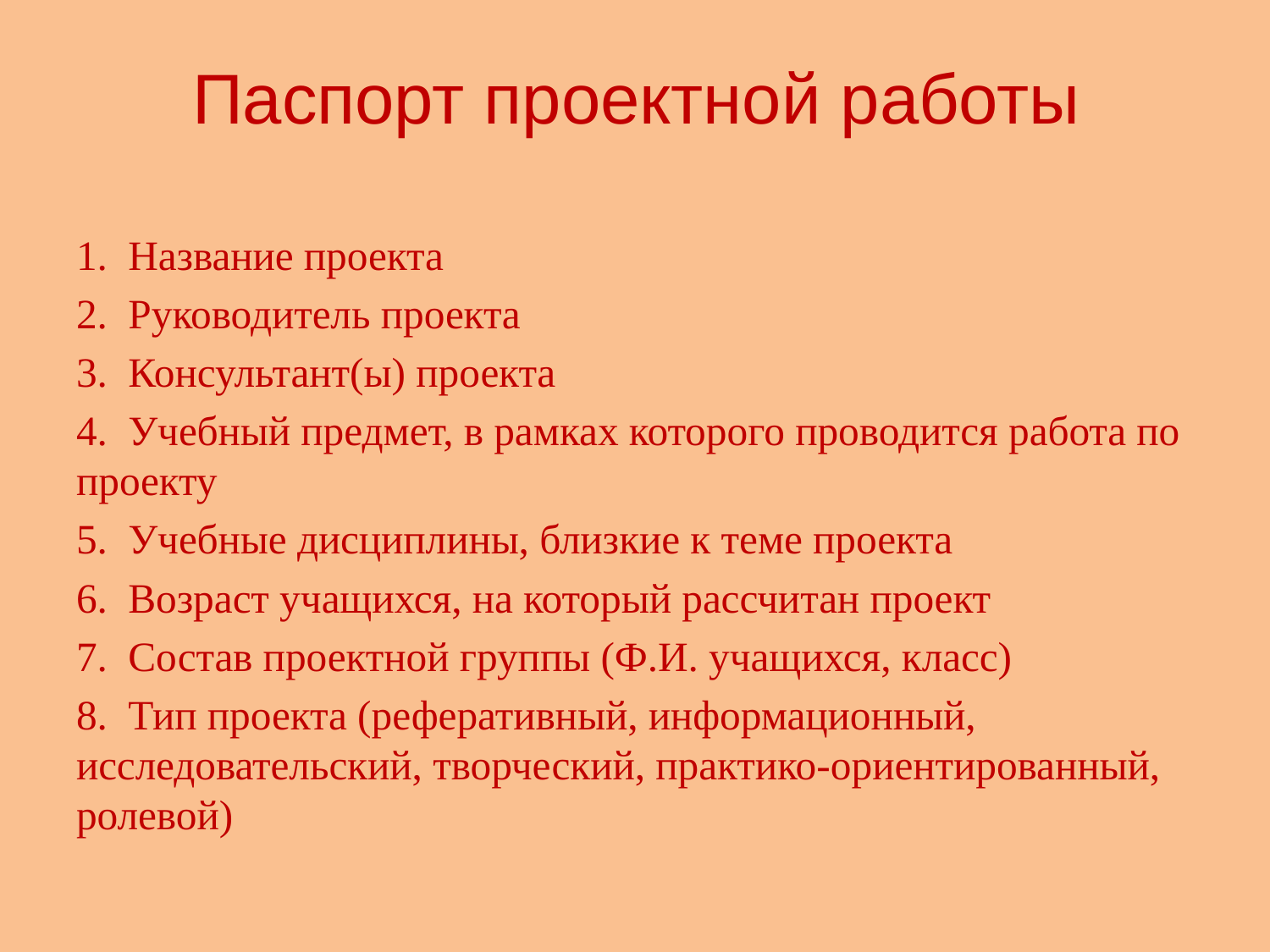

# Паспорт проектной работы
1.  Название проекта
2.  Руководитель проекта
3.  Консультант(ы) проекта
4.  Учебный предмет, в рамках которого проводится работа по проекту
5.  Учебные дисциплины, близкие к теме проекта
6.  Возраст учащихся, на который рассчитан проект
7.  Состав проектной группы (Ф.И. учащихся, класс)
8.  Тип проекта (реферативный, информационный, исследовательский, творческий, практико-ориентированный, ролевой)